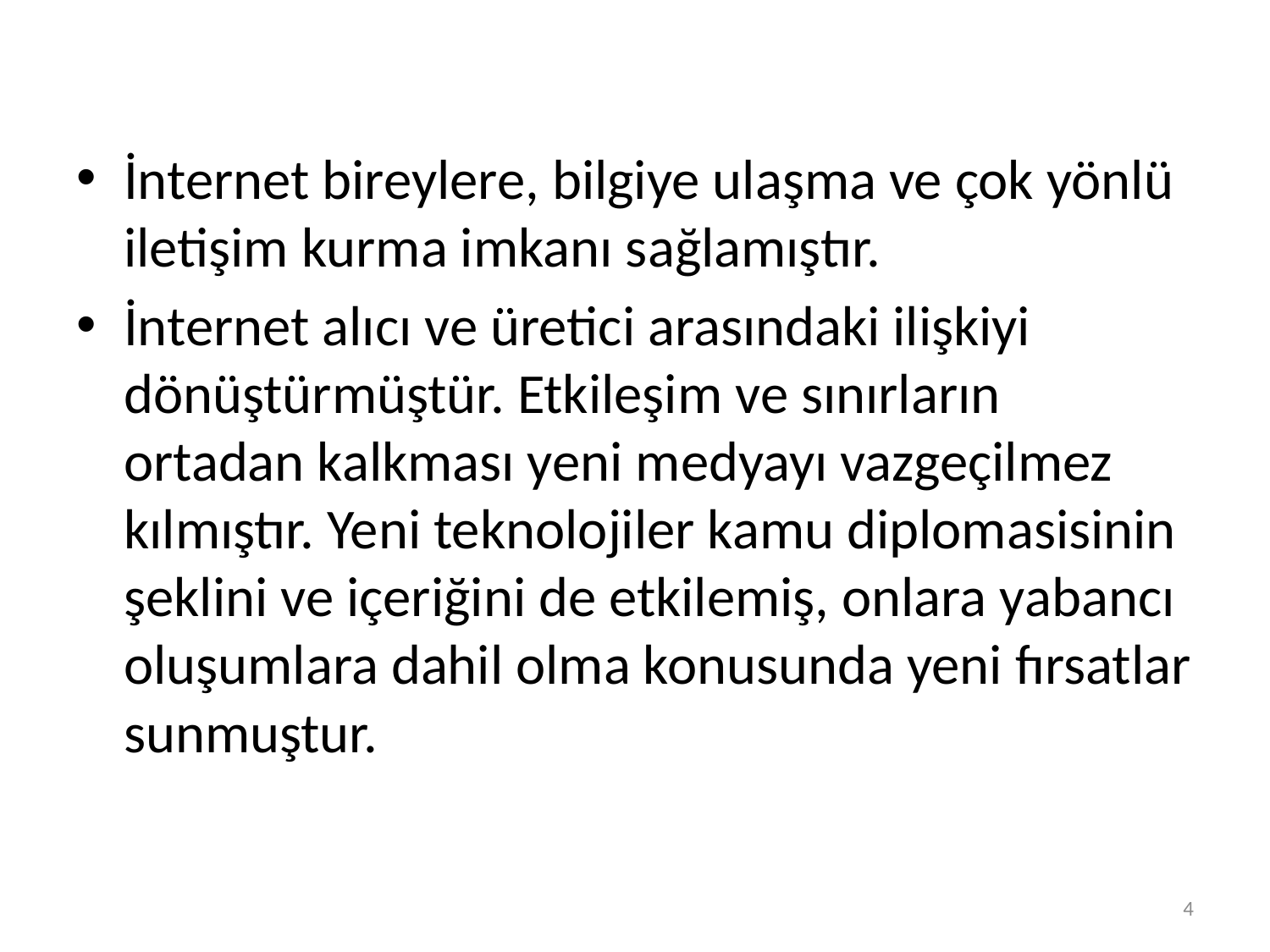

İnternet bireylere, bilgiye ulaşma ve çok yönlü iletişim kurma imkanı sağlamıştır.
İnternet alıcı ve üretici arasındaki ilişkiyi dönüştürmüştür. Etkileşim ve sınırların ortadan kalkması yeni medyayı vazgeçilmez kılmıştır. Yeni teknolojiler kamu diplomasisinin şeklini ve içeriğini de etkilemiş, onlara yabancı oluşumlara dahil olma konusunda yeni fırsatlar sunmuştur.
4